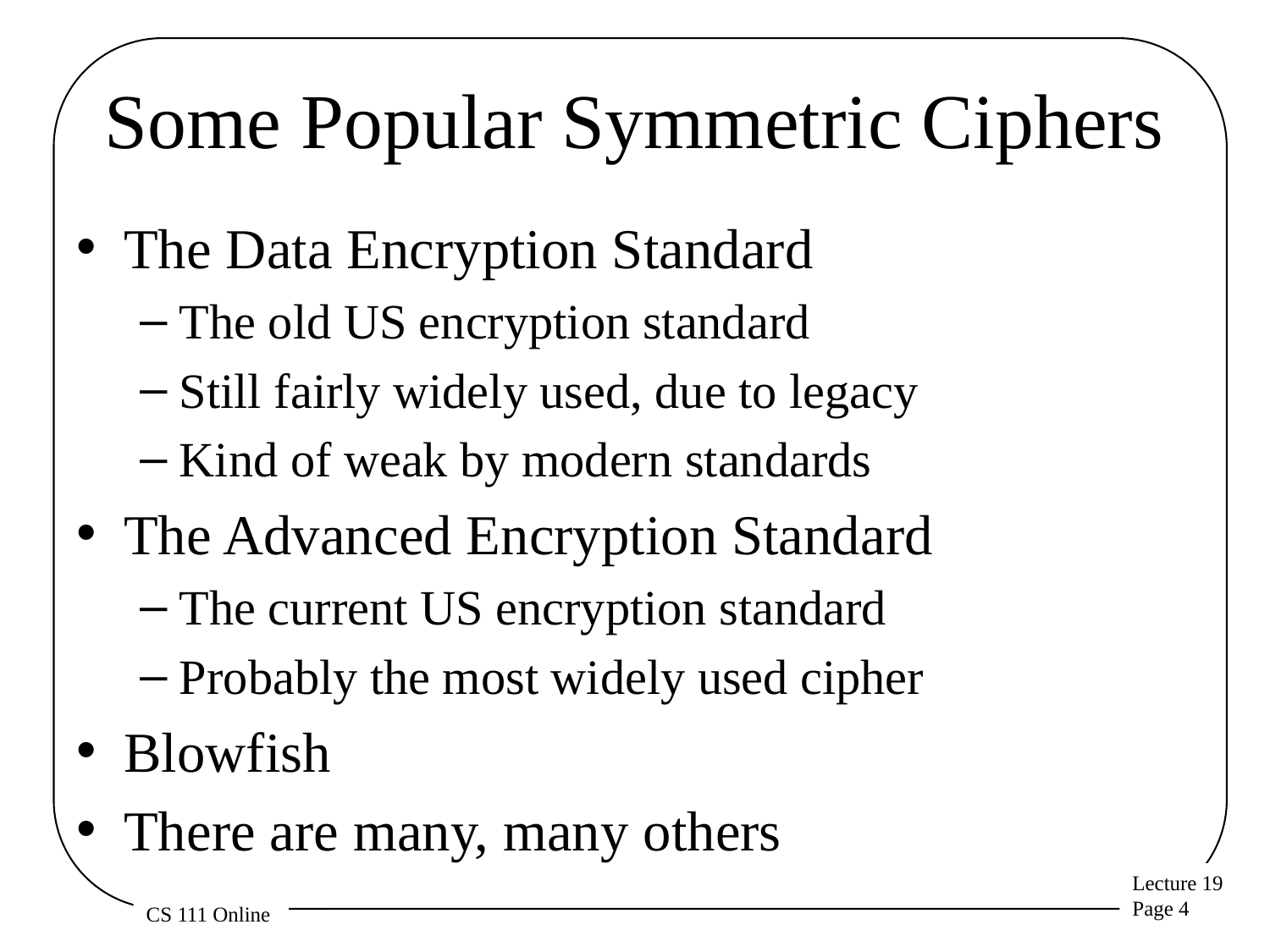

# Some Popular Symmetric Ciphers
The Data Encryption Standard
The old US encryption standard
Still fairly widely used, due to legacy
Kind of weak by modern standards
The Advanced Encryption Standard
The current US encryption standard
Probably the most widely used cipher
Blowfish
There are many, many others